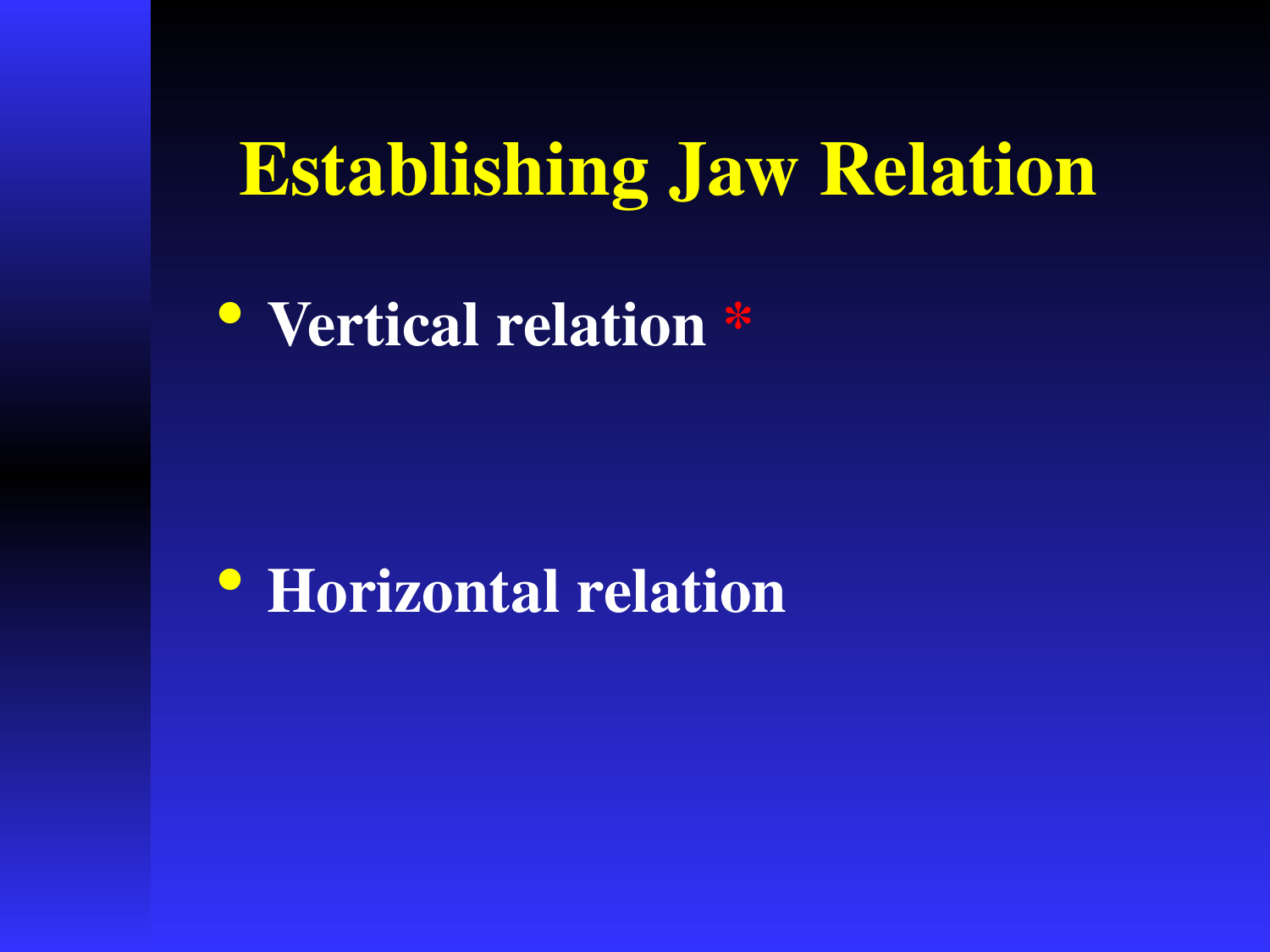

# Establishing Jaw Relation
Vertical relation *

Horizontal relation